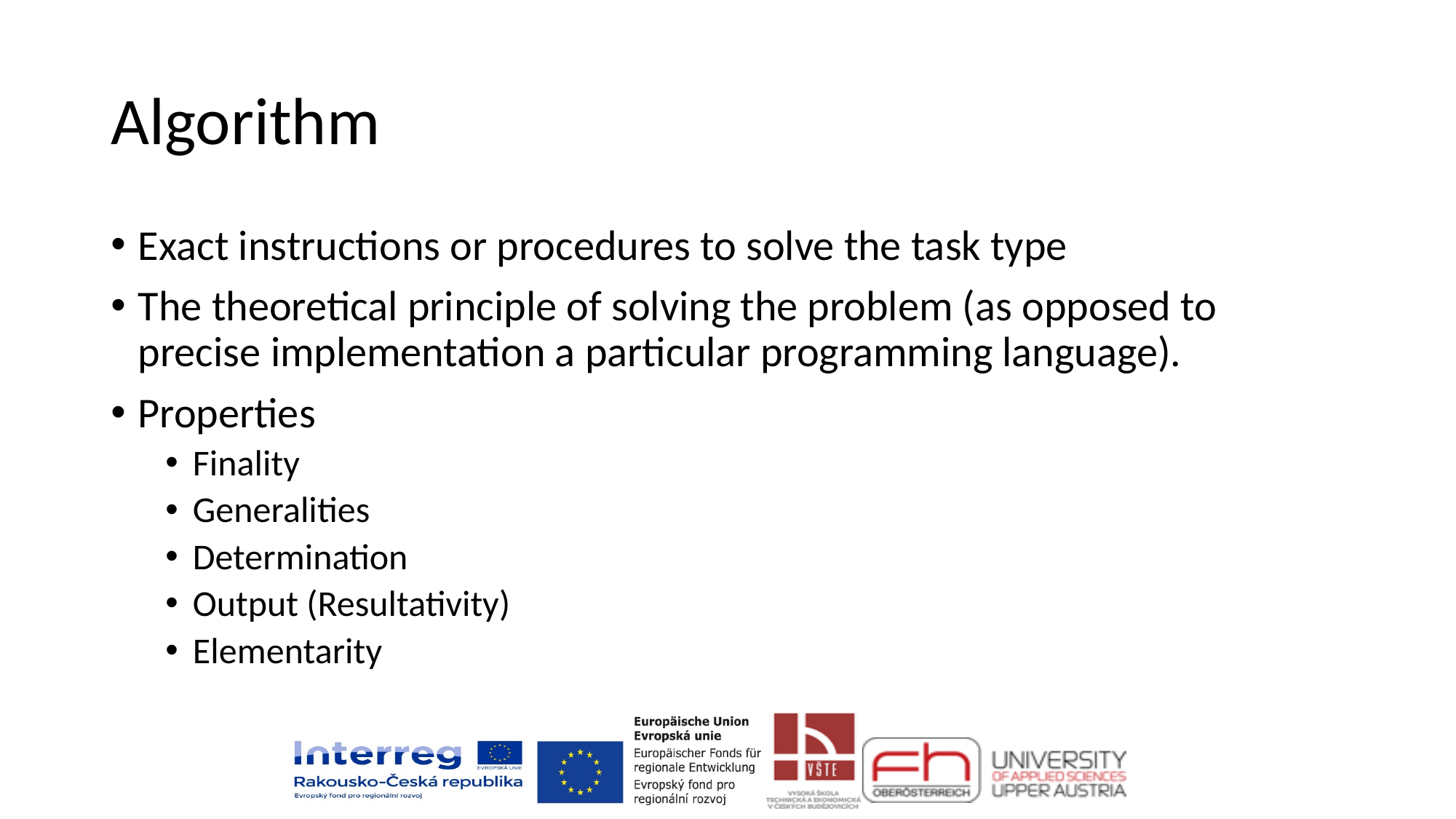

# Algorithm
Exact instructions or procedures to solve the task type
The theoretical principle of solving the problem (as opposed to precise implementation a particular programming language).
Properties
Finality
Generalities
Determination
Output (Resultativity)
Elementarity